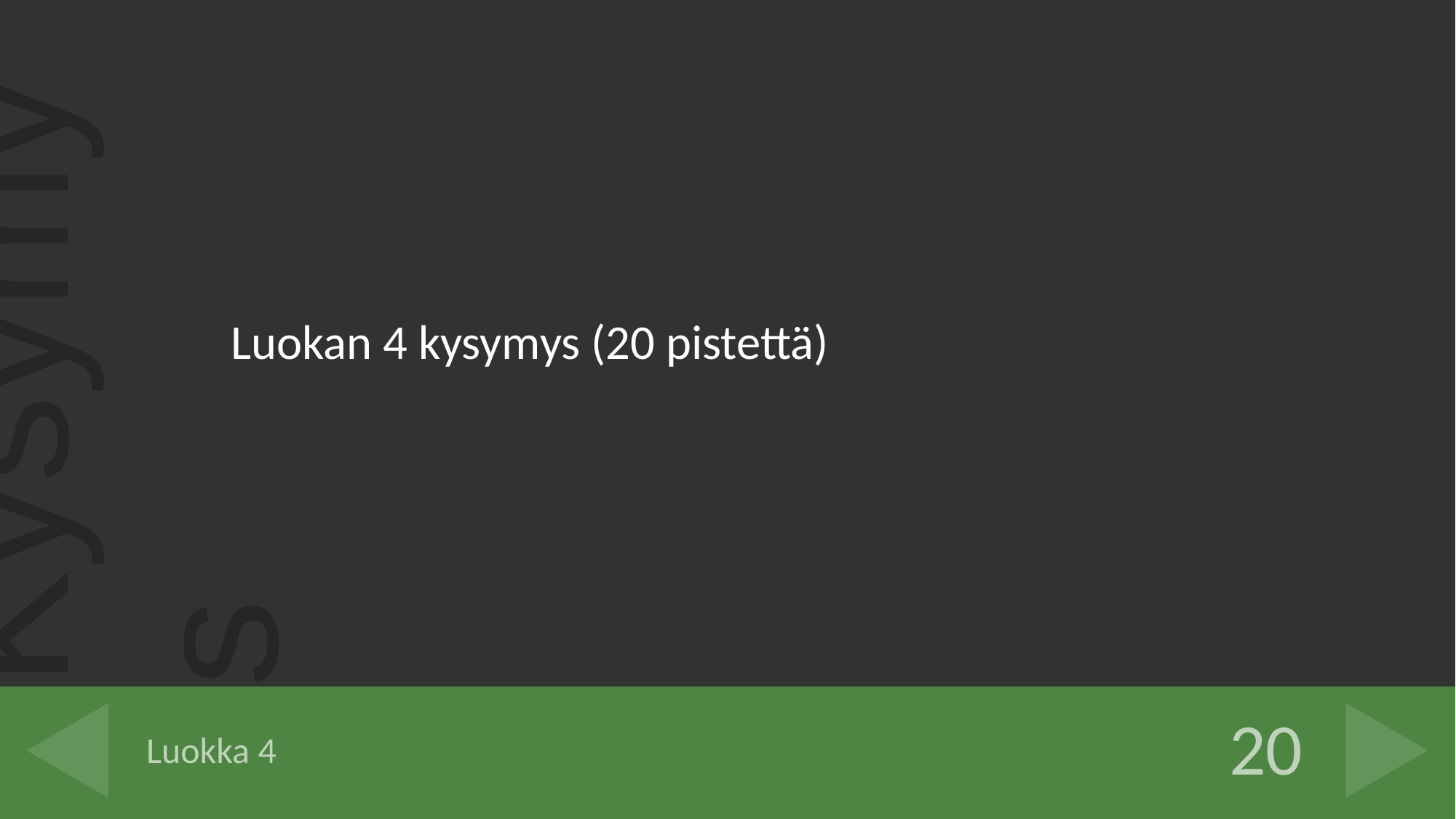

Luokan 4 kysymys (20 pistettä)
# Luokka 4
20